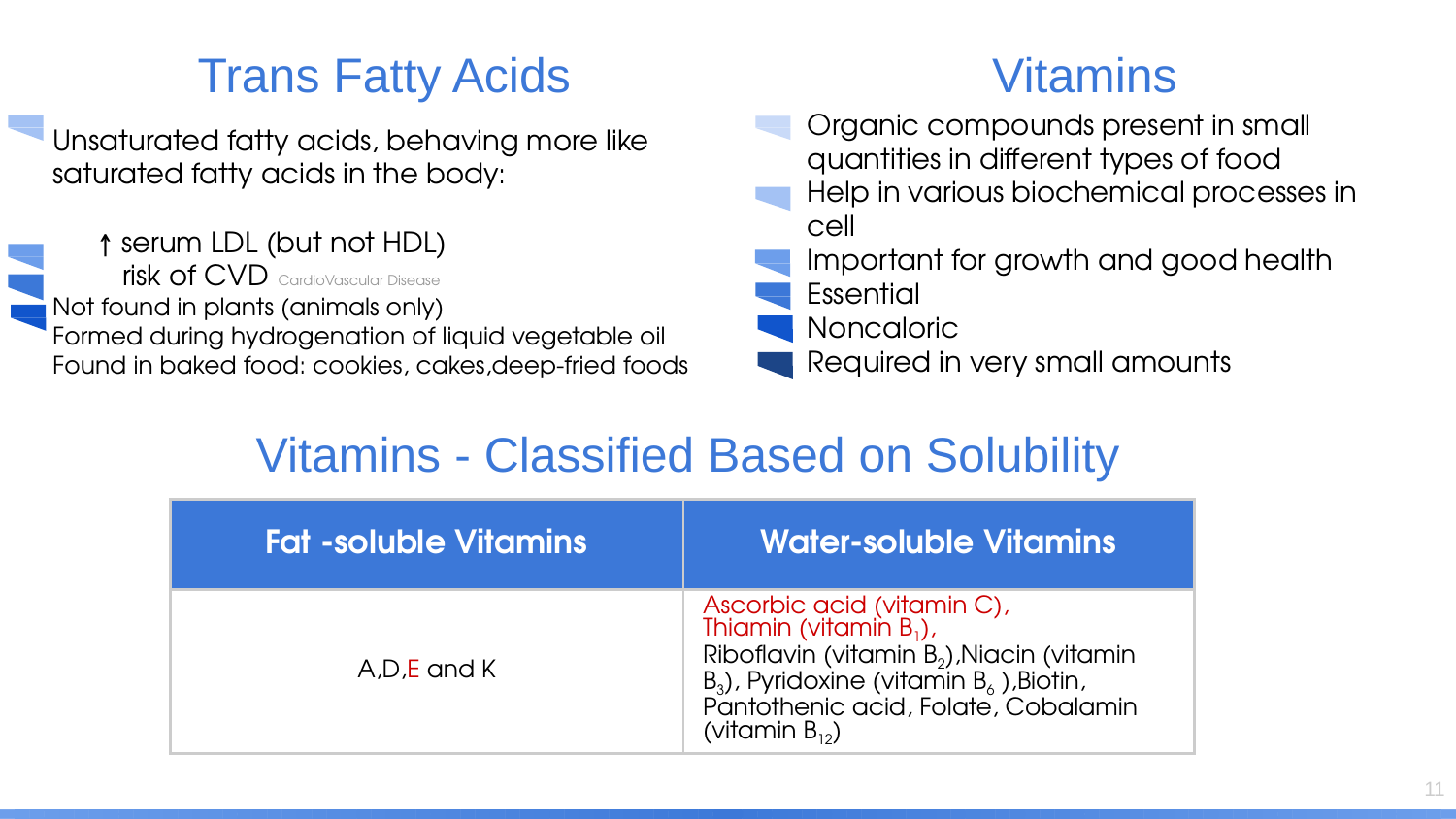

Vitamins
Trans Fatty Acids
Unsaturated fatty acids, behaving more like saturated fatty acids in the body:
      ↑ serum LDL (but not HDL)
         risk of CVD  CardioVascular Disease
Not found in plants (animals only)
Formed during hydrogenation of liquid vegetable oil
Found in baked food: cookies, cakes,deep-fried foods
Organic compounds present in small quantities in different types of food
Help in various biochemical processes in cell
Important for growth and good health
Essential
Noncaloric
Required in very small amounts

Vitamins - Classiﬁed Based on Solubility

| Fat -soluble Vitamins | Water-soluble Vitamins |
| --- | --- |
| A,D,E and K | Ascorbic acid (vitamin C), Thiamin (vitamin B1), Riboﬂavin (vitamin B2),Niacin (vitamin B3), Pyridoxine (vitamin B6 ),Biotin, Pantothenic acid, Folate, Cobalamin (vitamin B12) |
11